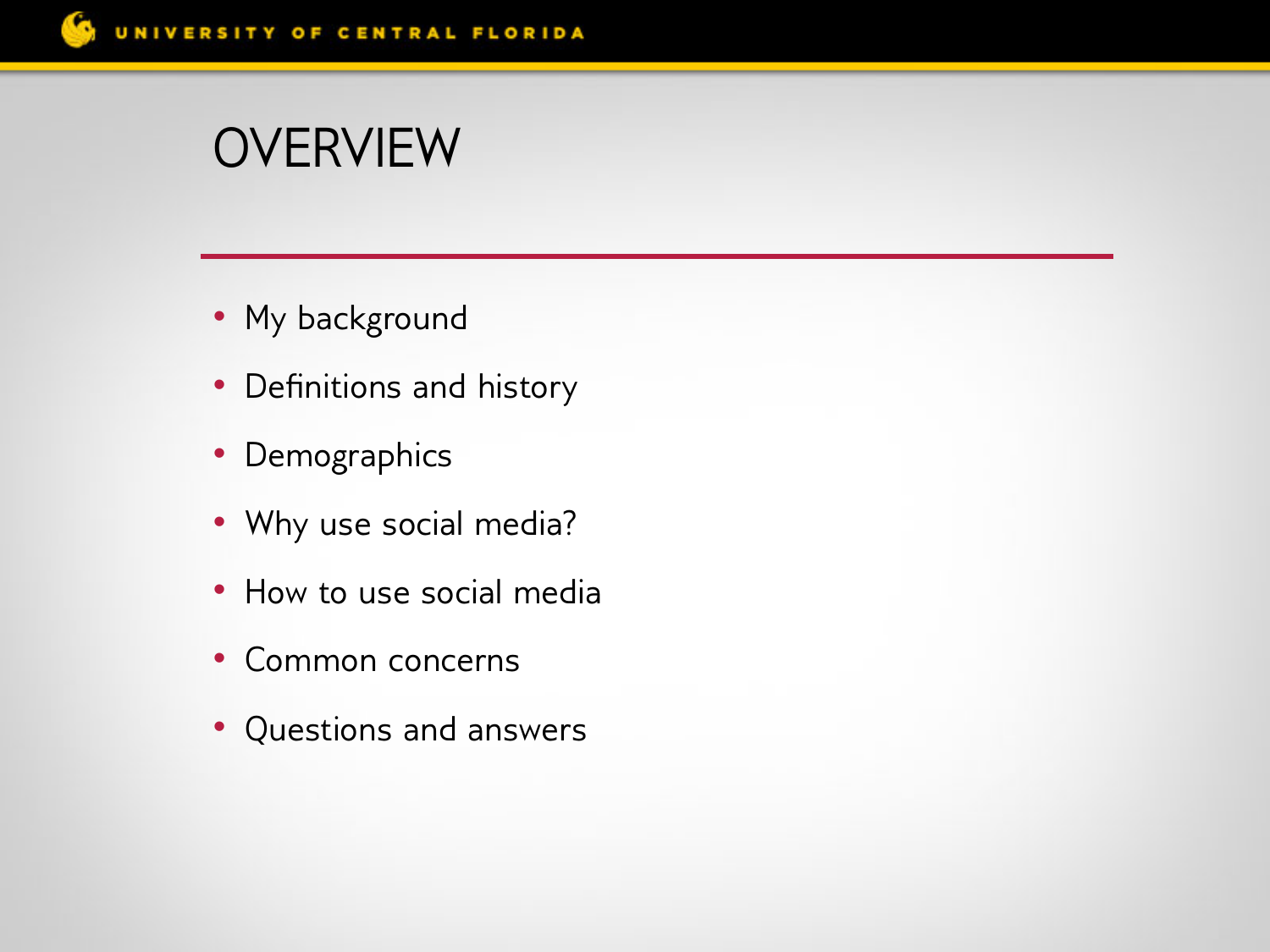

# Overview
My background
Definitions and history
Demographics
Why use social media?
How to use social media
Common concerns
Questions and answers